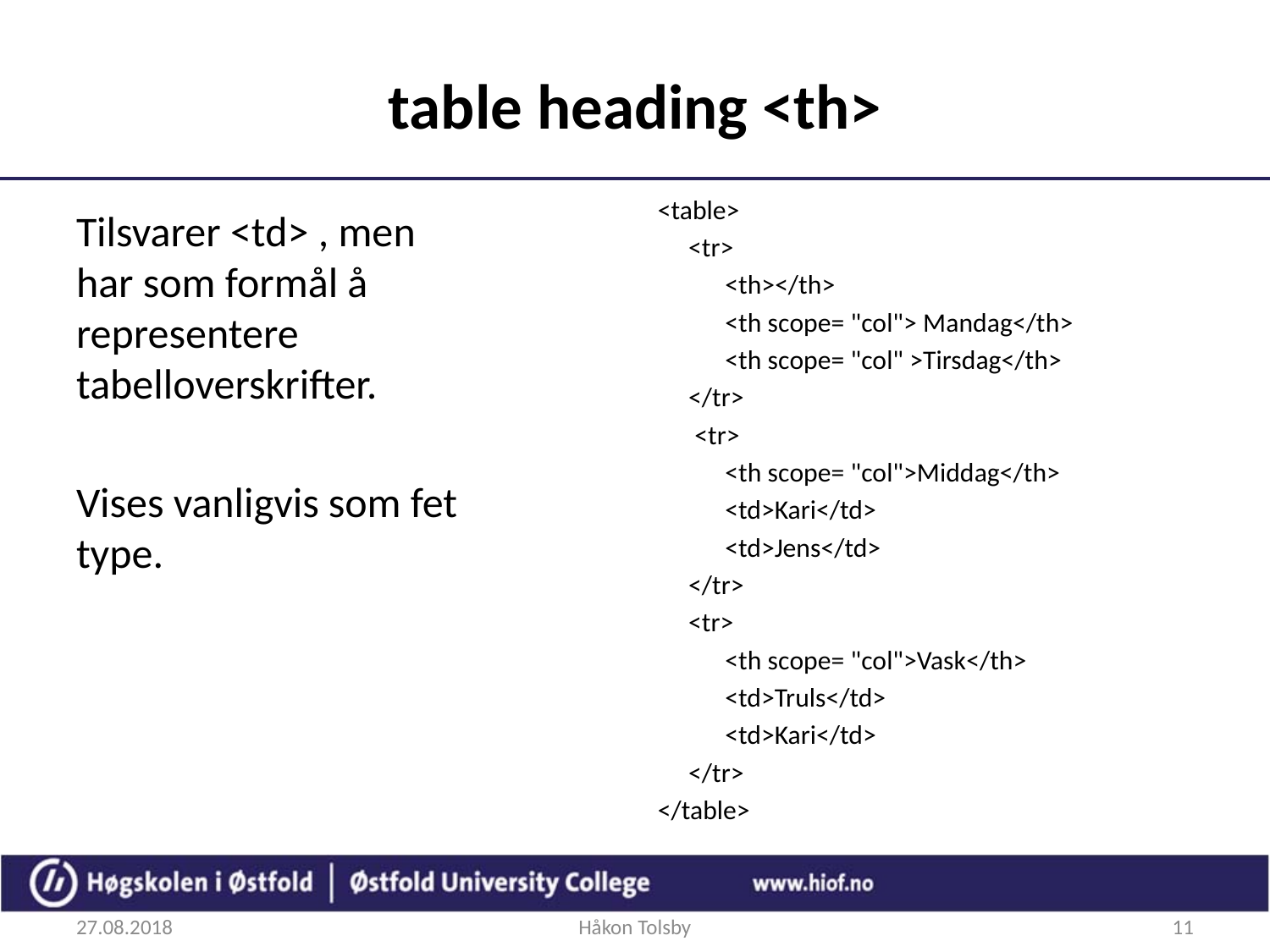

# table heading <th>
<table>
     <tr>
           <th></th>
           <th scope= "col"> Mandag</th>
           <th scope= "col" >Tirsdag</th>
     </tr>
      <tr>
           <th scope= "col">Middag</th>
           <td>Kari</td>
           <td>Jens</td>
     </tr>
     <tr>
           <th scope= "col">Vask</th>
           <td>Truls</td>
           <td>Kari</td>
     </tr>
</table>
Tilsvarer <td> , men har som formål å representere tabelloverskrifter.

Vises vanligvis som fet type.
27.08.2018
Håkon Tolsby
11